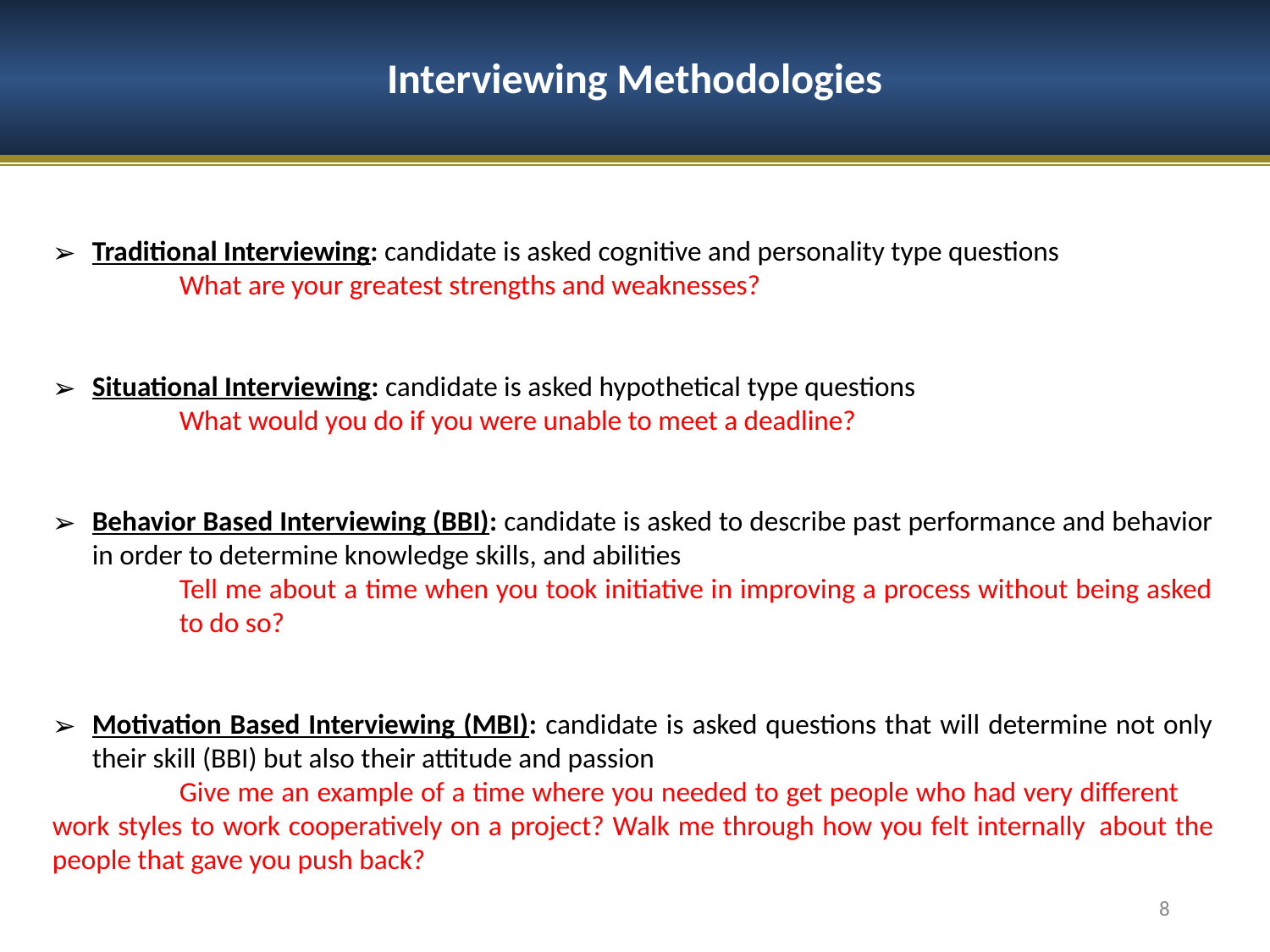

# Interviewing Methodologies

Traditional Interviewing: candidate is asked cognitive and personality type questions
	What are your greatest strengths and weaknesses?

Situational Interviewing: candidate is asked hypothetical type questions
	What would you do if you were unable to meet a deadline?

Behavior Based Interviewing (BBI): candidate is asked to describe past performance and behavior in order to determine knowledge skills, and abilities
	Tell me about a time when you took initiative in improving a process without being asked 	to do so?

Motivation Based Interviewing (MBI): candidate is asked questions that will determine not only their skill (BBI) but also their attitude and passion
	Give me an example of a time where you needed to get people who had very different 	work styles to work cooperatively on a project? Walk me through how you felt internally 	about the people that gave you push back?
8